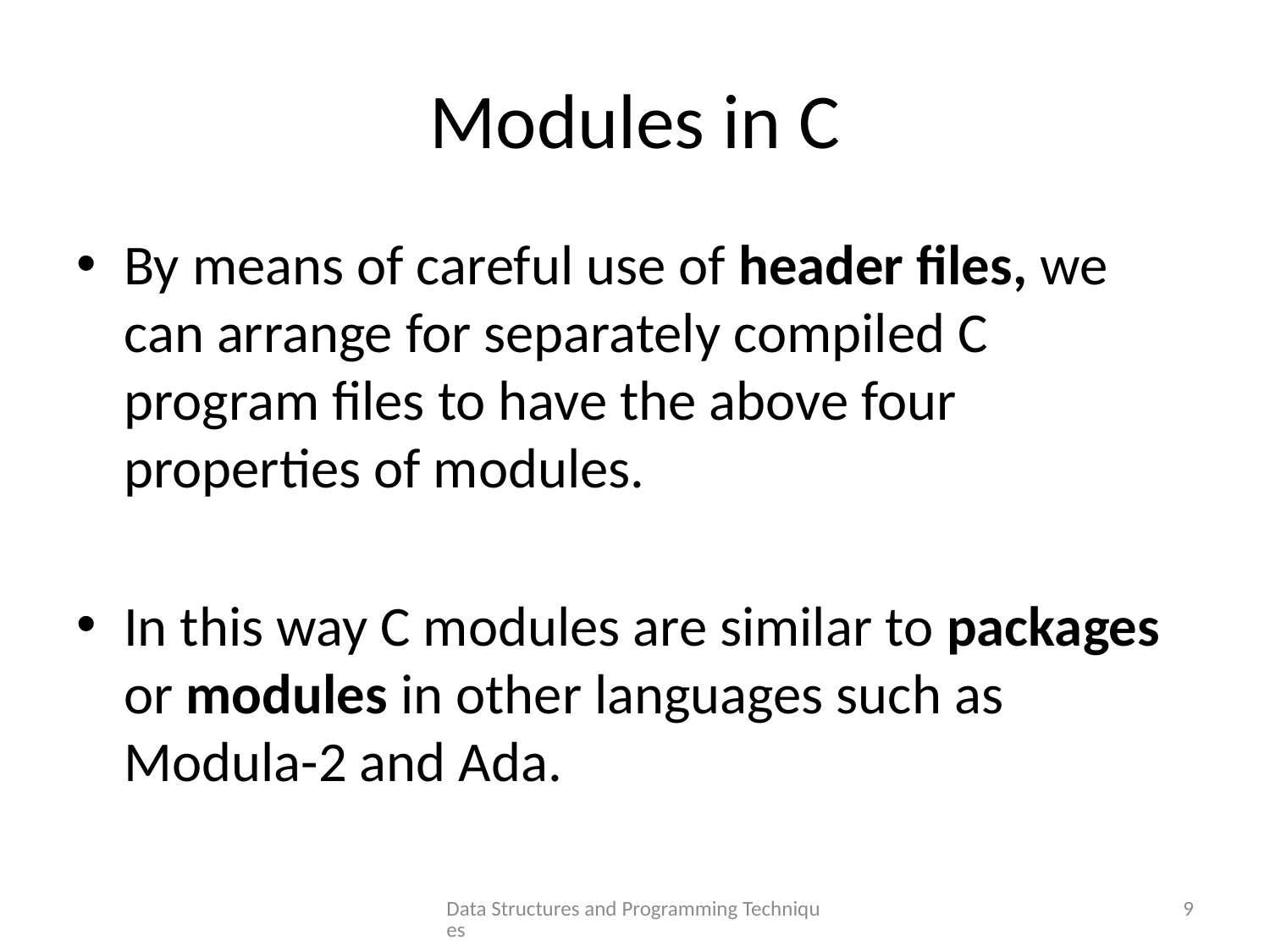

# Modules in C
By means of careful use of header files, we can arrange for separately compiled C program files to have the above four properties of modules.

In this way C modules are similar to packages or modules in other languages such as Modula-2 and Ada.
Data Structures and Programming Techniques
9